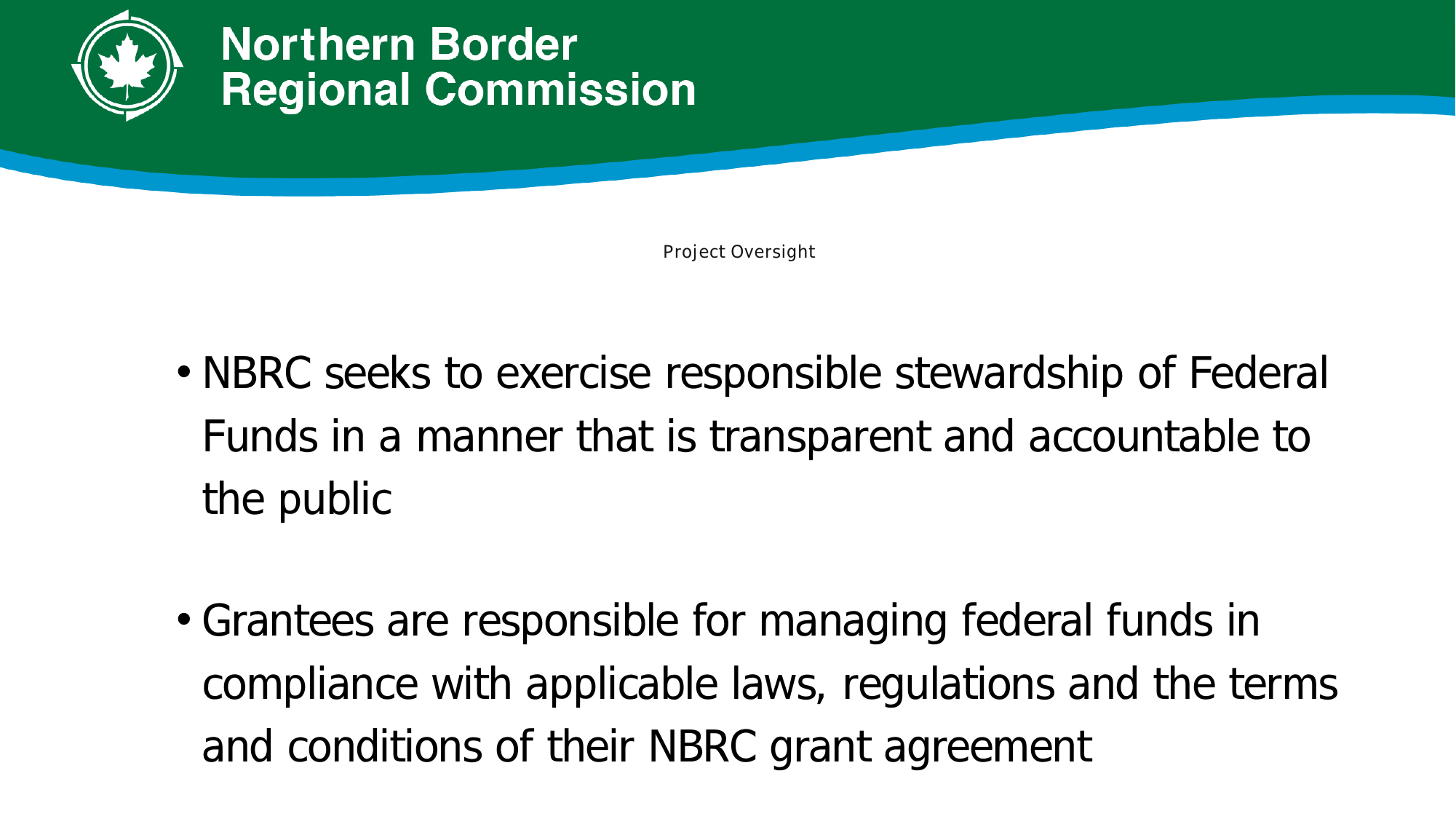

# Project Oversight

NBRC seeks to exercise responsible stewardship of Federal Funds in a manner that is transparent and accountable to the public

Grantees are responsible for managing federal funds in compliance with applicable laws, regulations and the terms and conditions of their NBRC grant agreement